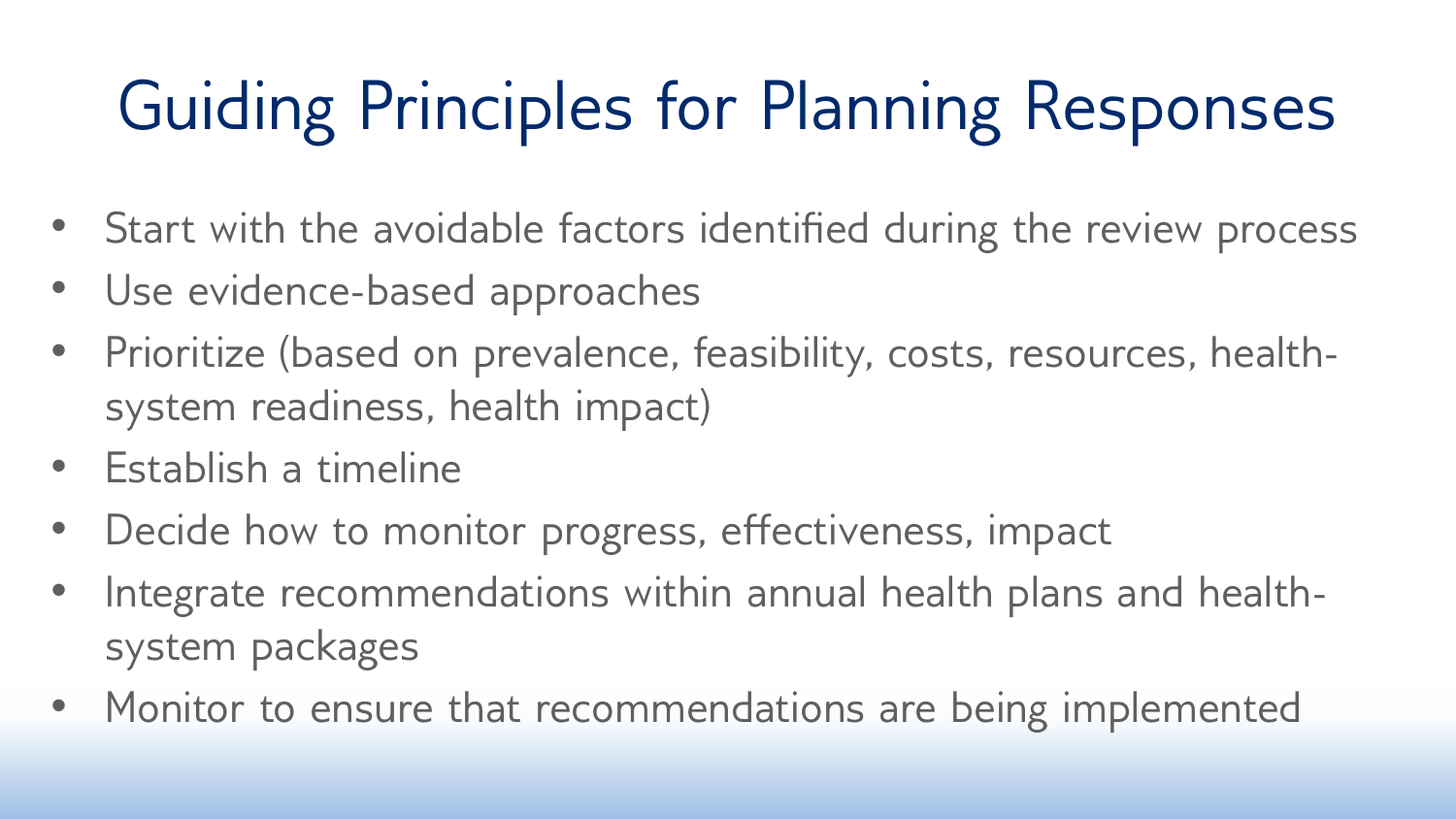

# Guiding Principles for Planning Responses
Start with the avoidable factors identified during the review process
Use evidence-based approaches
Prioritize (based on prevalence, feasibility, costs, resources, health-system readiness, health impact)
Establish a timeline
Decide how to monitor progress, effectiveness, impact
Integrate recommendations within annual health plans and health-system packages
Monitor to ensure that recommendations are being implemented